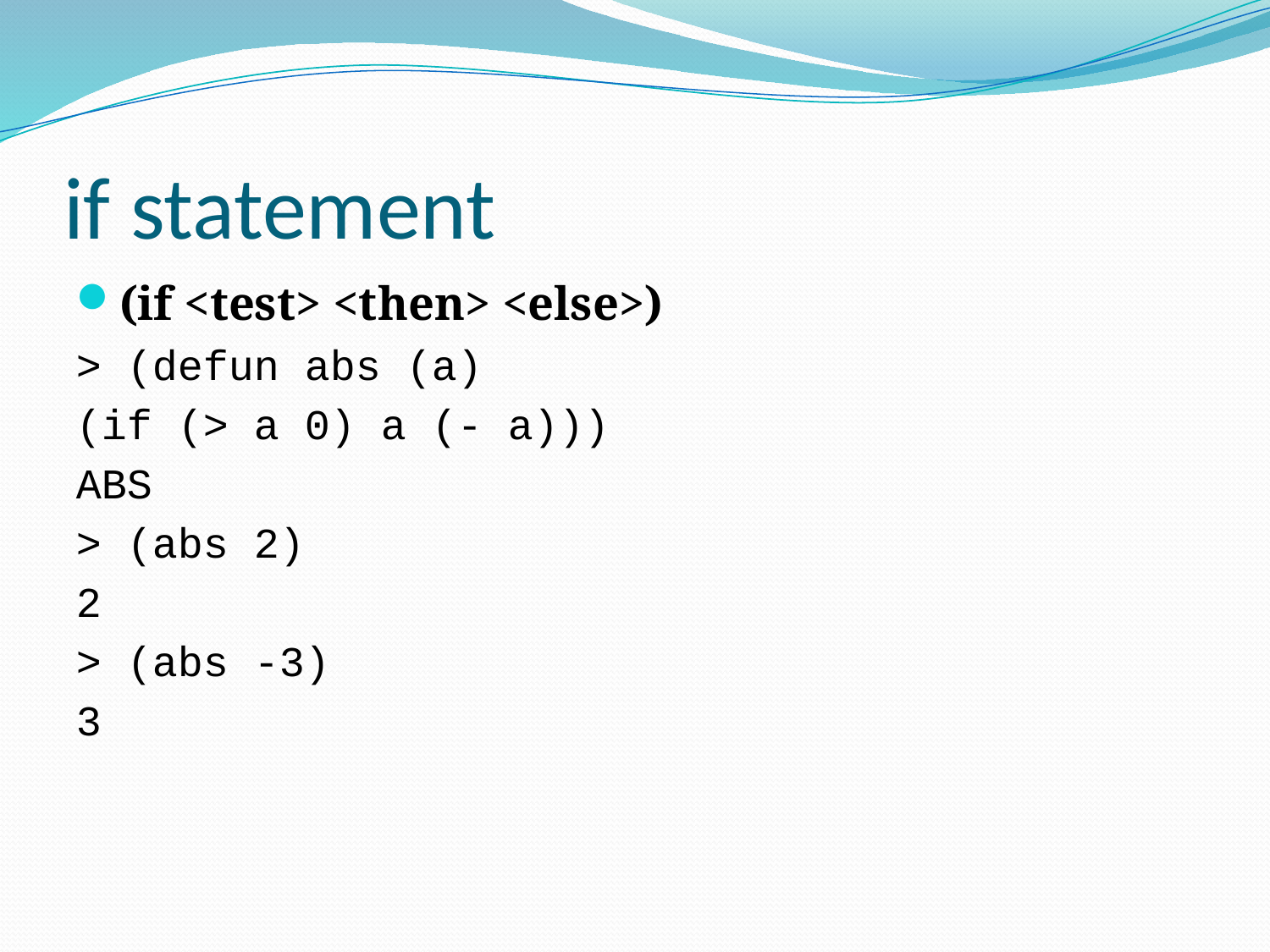

# if statement
(if <test> <then> <else>)
> (defun abs (a)
(if (> a 0) a (- a)))
ABS
> (abs 2)
2
> (abs -3)
3